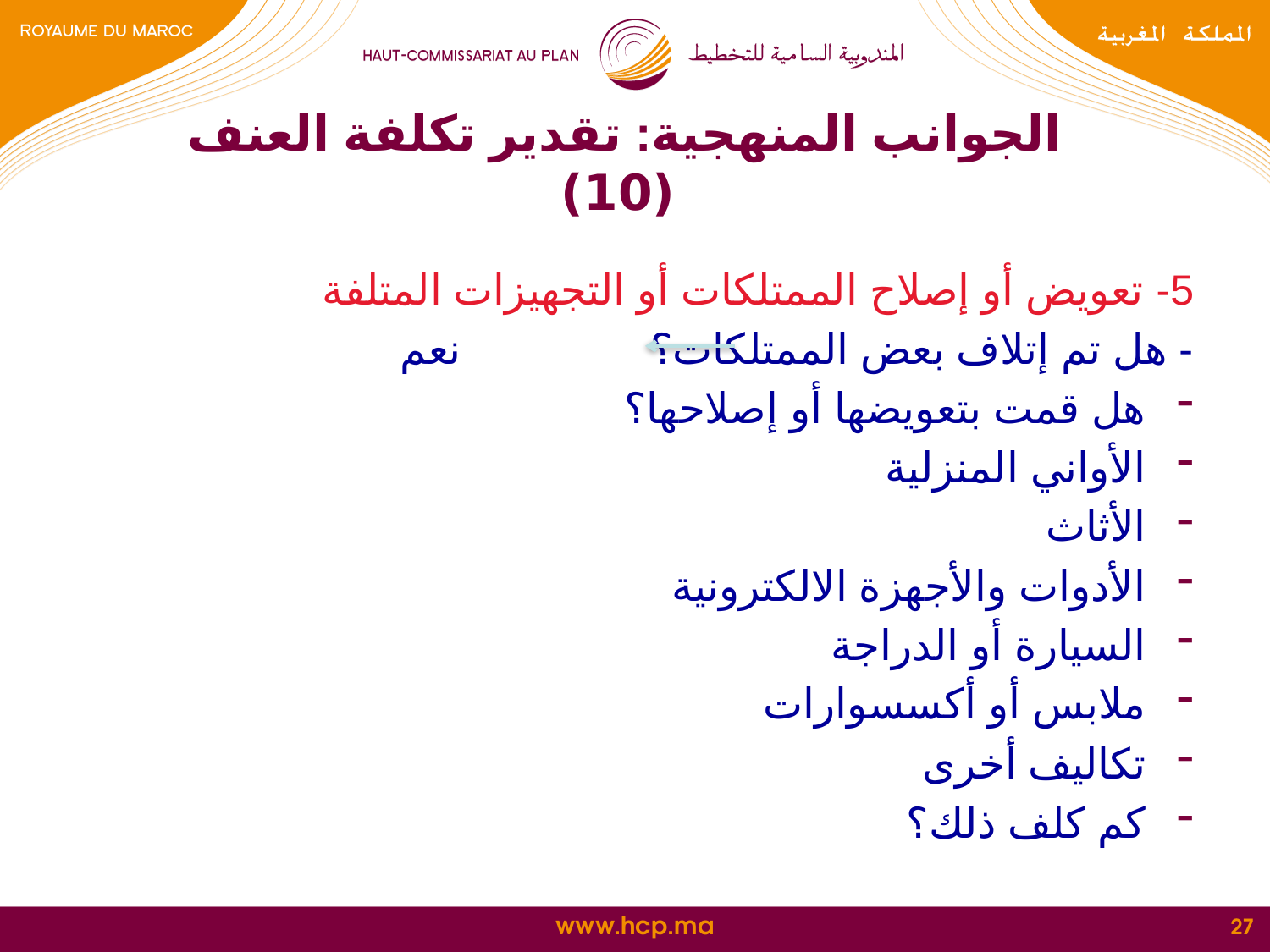

# الجوانب المنهجية: تقدير تكلفة العنف (10)
5- تعويض أو إصلاح الممتلكات أو التجهيزات المتلفة
- هل تم إتلاف بعض الممتلكات؟                نعم
هل قمت بتعويضها أو إصلاحها؟
الأواني المنزلية
الأثاث
الأدوات والأجهزة الالكترونية
السيارة أو الدراجة
ملابس أو أكسسوارات
تكاليف أخرى
كم كلف ذلك؟
27